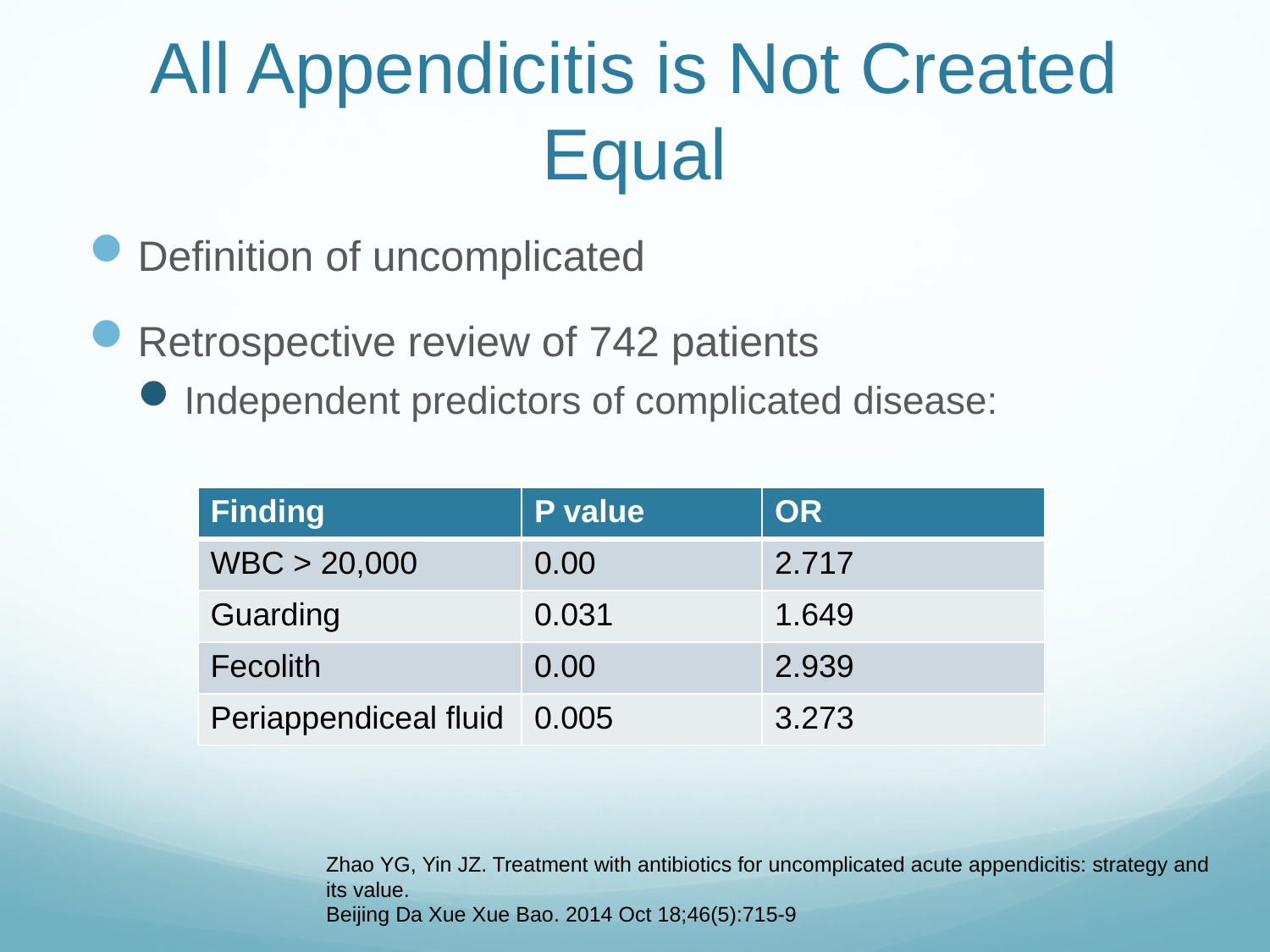

# All Appendicitis is Not Created Equal
Definition of uncomplicated
Retrospective review of 742 patients
Independent predictors of complicated disease:

| Finding | P value | OR |
| --- | --- | --- |
| WBC > 20,000 | 0.00 | 2.717 |
| Guarding | 0.031 | 1.649 |
| Fecolith | 0.00 | 2.939 |
| Periappendiceal fluid | 0.005 | 3.273 |
Zhao YG, Yin JZ. Treatment with antibiotics for uncomplicated acute appendicitis: strategy and its value.
Beijing Da Xue Xue Bao. 2014 Oct 18;46(5):715-9